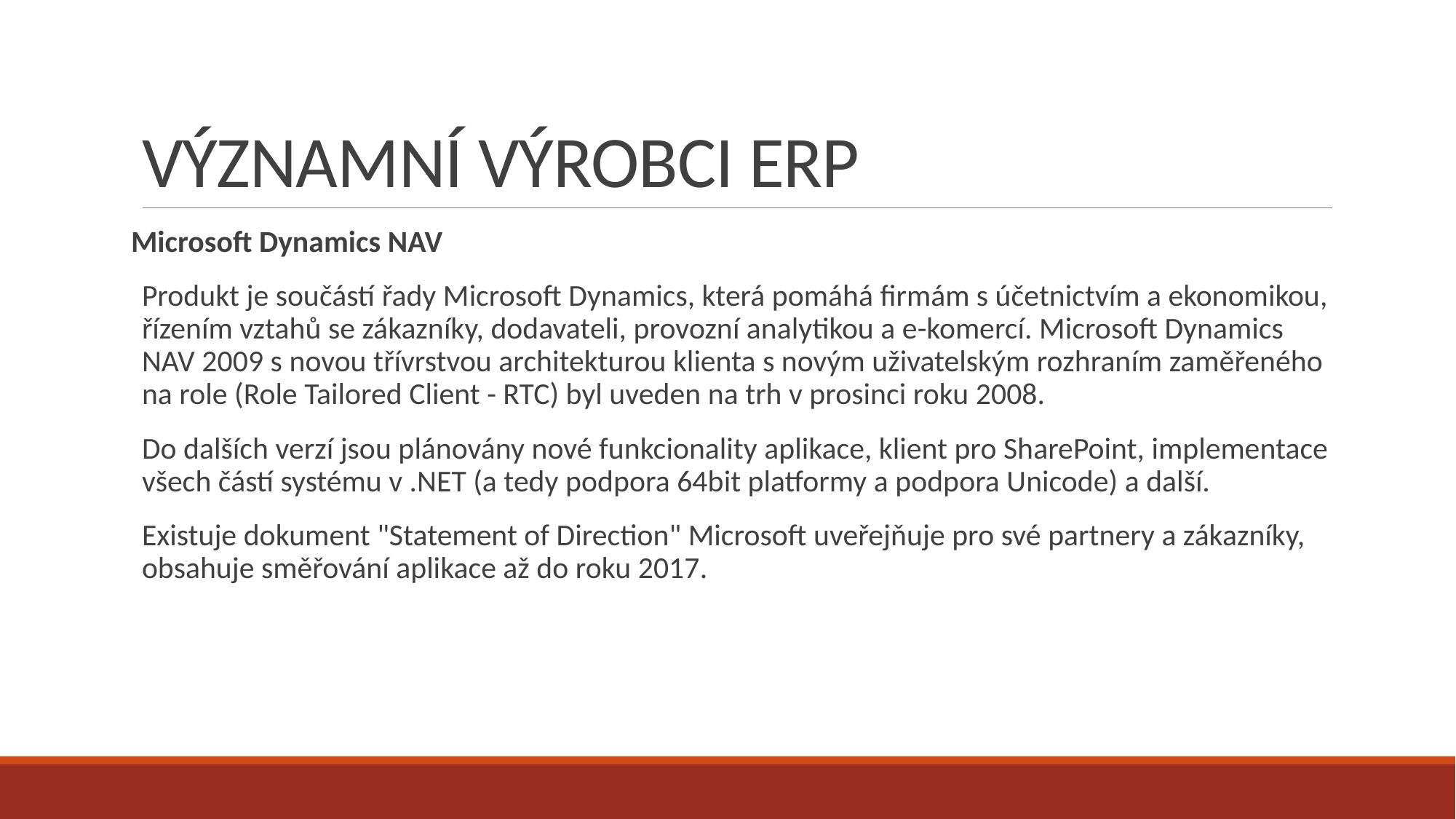

# VÝZNAMNÍ VÝROBCI ERP
Microsoft Dynamics NAV
Produkt je součástí řady Microsoft Dynamics, která pomáhá firmám s účetnictvím a ekonomikou, řízením vztahů se zákazníky, dodavateli, provozní analytikou a e-komercí. Microsoft Dynamics NAV 2009 s novou třívrstvou architekturou klienta s novým uživatelským rozhraním zaměřeného na role (Role Tailored Client - RTC) byl uveden na trh v prosinci roku 2008.
Do dalších verzí jsou plánovány nové funkcionality aplikace, klient pro SharePoint, implementace všech částí systému v .NET (a tedy podpora 64bit platformy a podpora Unicode) a další.
Existuje dokument "Statement of Direction" Microsoft uveřejňuje pro své partnery a zákazníky, obsahuje směřování aplikace až do roku 2017.